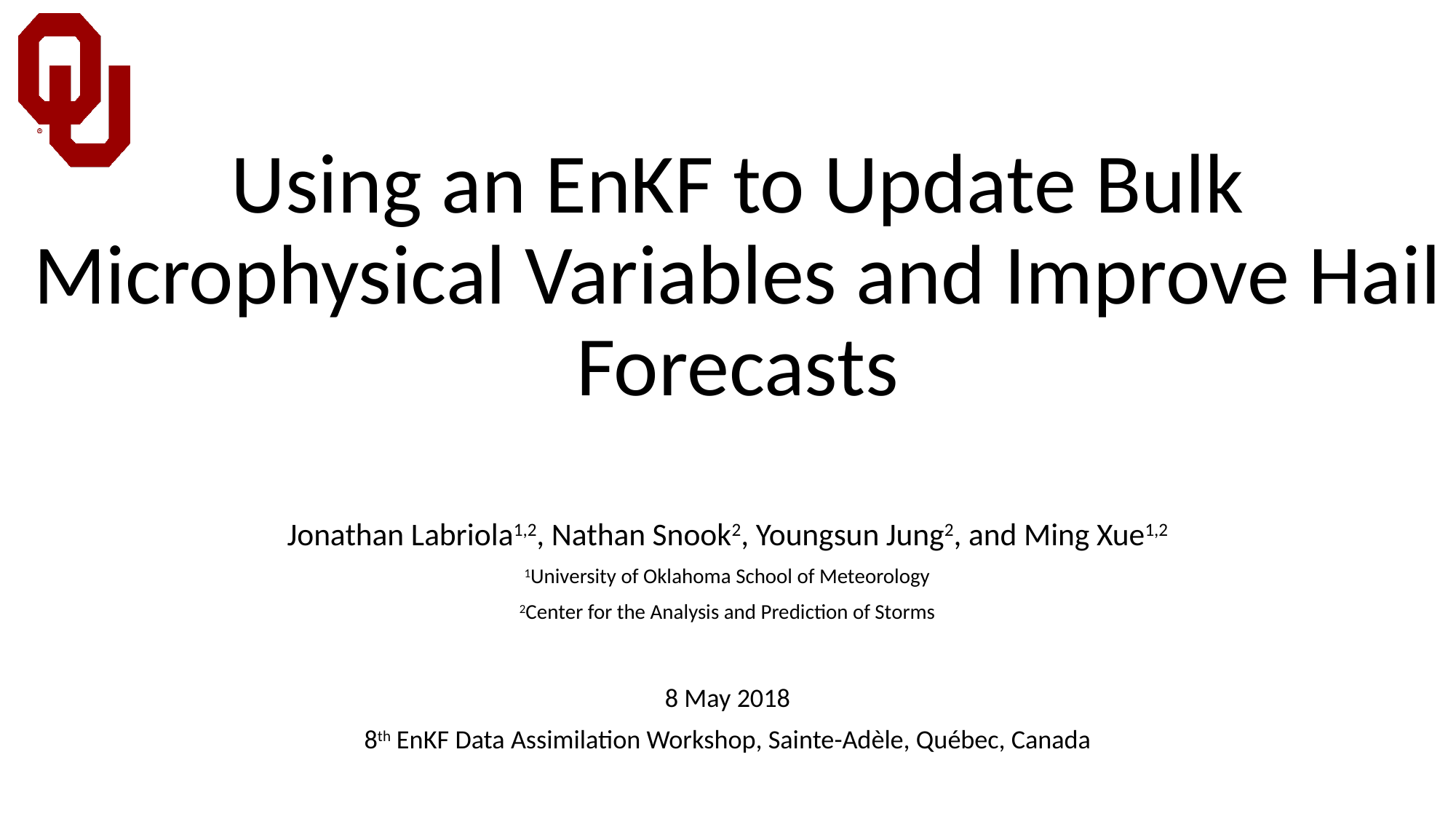

# Using an EnKF to Update Bulk Microphysical Variables and Improve Hail Forecasts
Jonathan Labriola1,2, Nathan Snook2, Youngsun Jung2, and Ming Xue1,2
1University of Oklahoma School of Meteorology
2Center for the Analysis and Prediction of Storms

8 May 2018
8th EnKF Data Assimilation Workshop, Sainte-Adèle, Québec, Canada